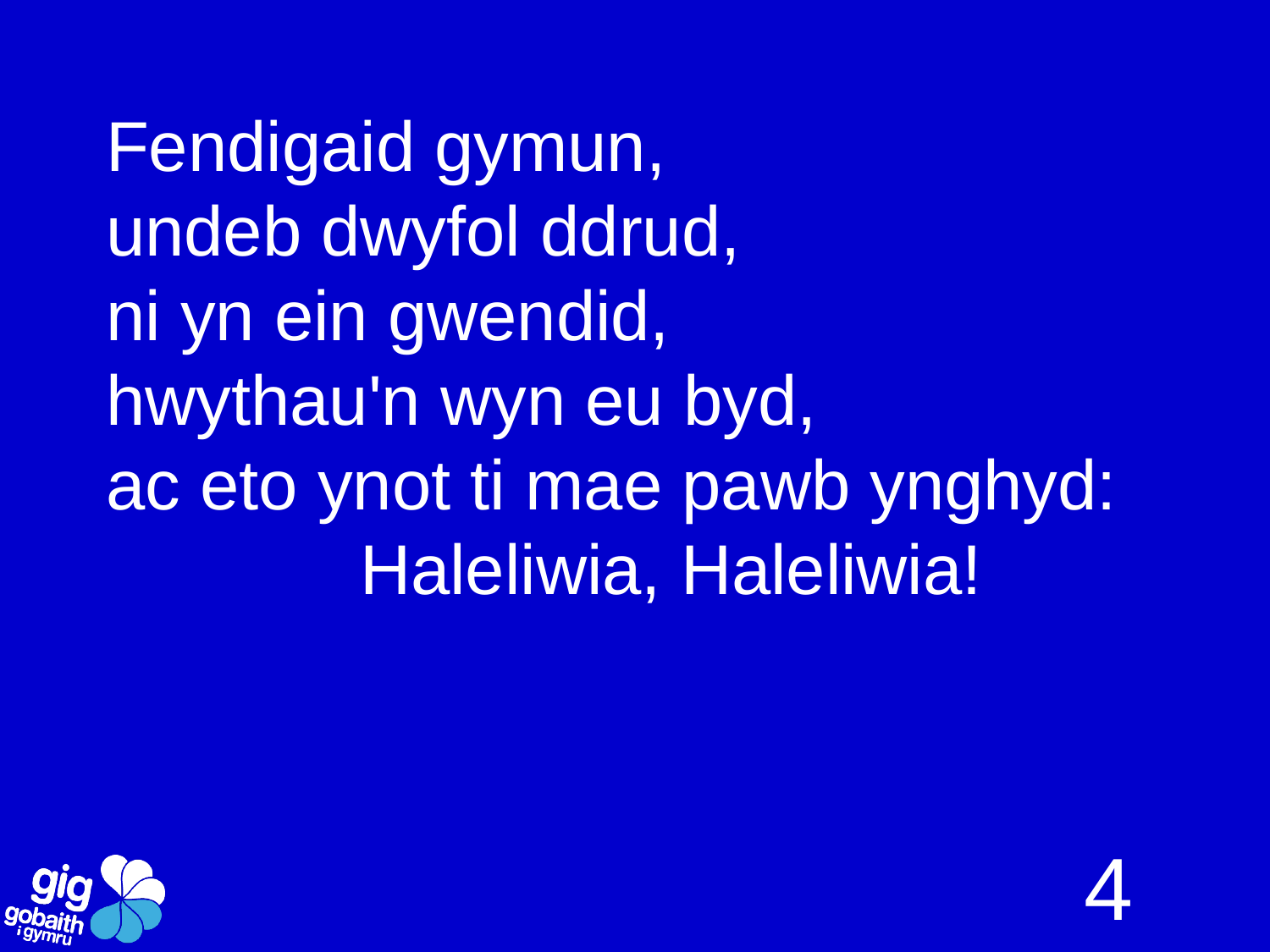

Fendigaid gymun,
undeb dwyfol ddrud,
ni yn ein gwendid,
hwythau'n wyn eu byd,
ac eto ynot ti mae pawb ynghyd:
		Haleliwia, Haleliwia!
4